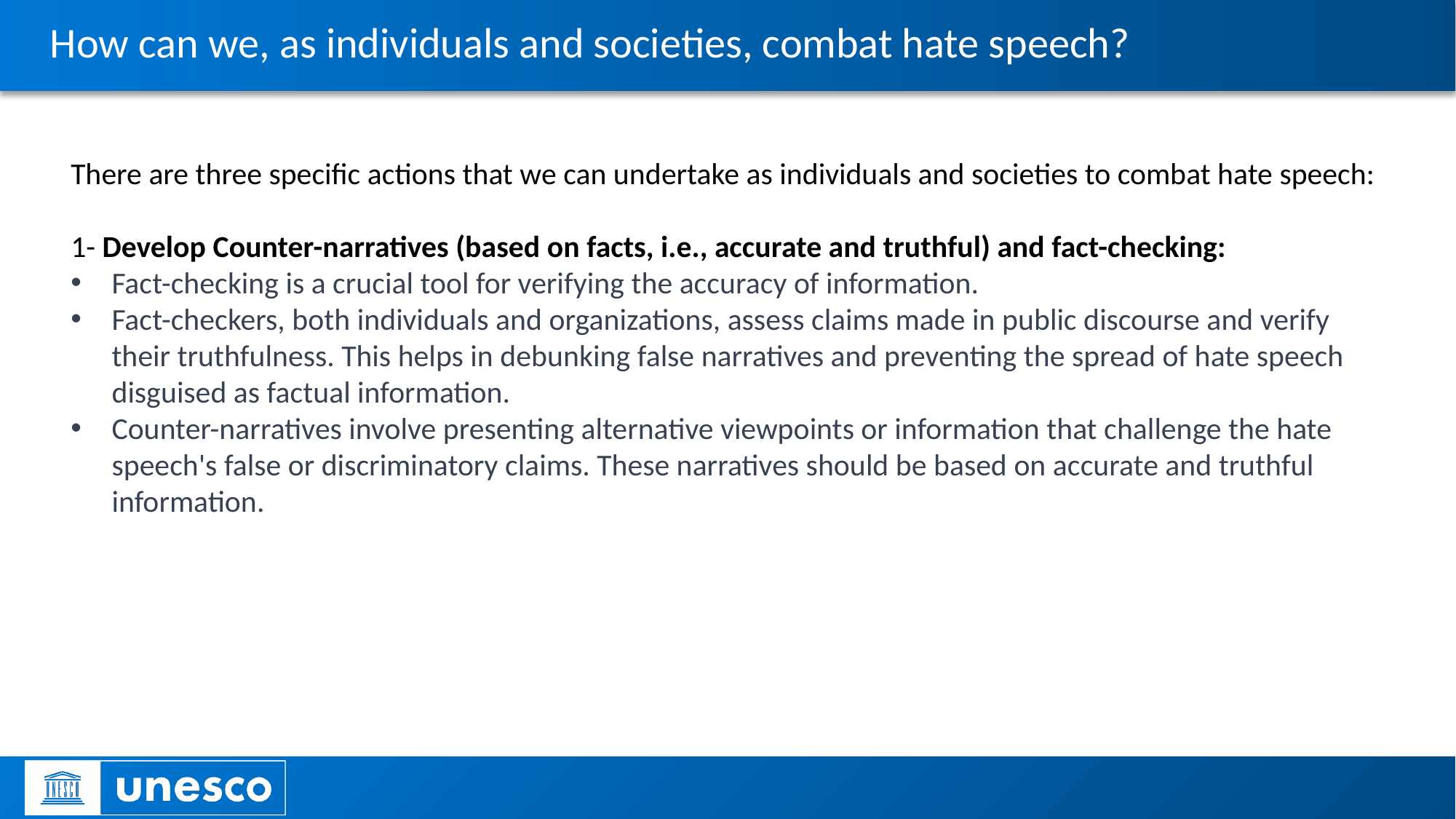

# How can we, as individuals and societies, combat hate speech?
There are three specific actions that we can undertake as individuals and societies to combat hate speech:

1- Develop Counter-narratives (based on facts, i.e., accurate and truthful) and fact-checking:
Fact-checking is a crucial tool for verifying the accuracy of information.
Fact-checkers, both individuals and organizations, assess claims made in public discourse and verify their truthfulness. This helps in debunking false narratives and preventing the spread of hate speech disguised as factual information.
Counter-narratives involve presenting alternative viewpoints or information that challenge the hate speech's false or discriminatory claims. These narratives should be based on accurate and truthful information.